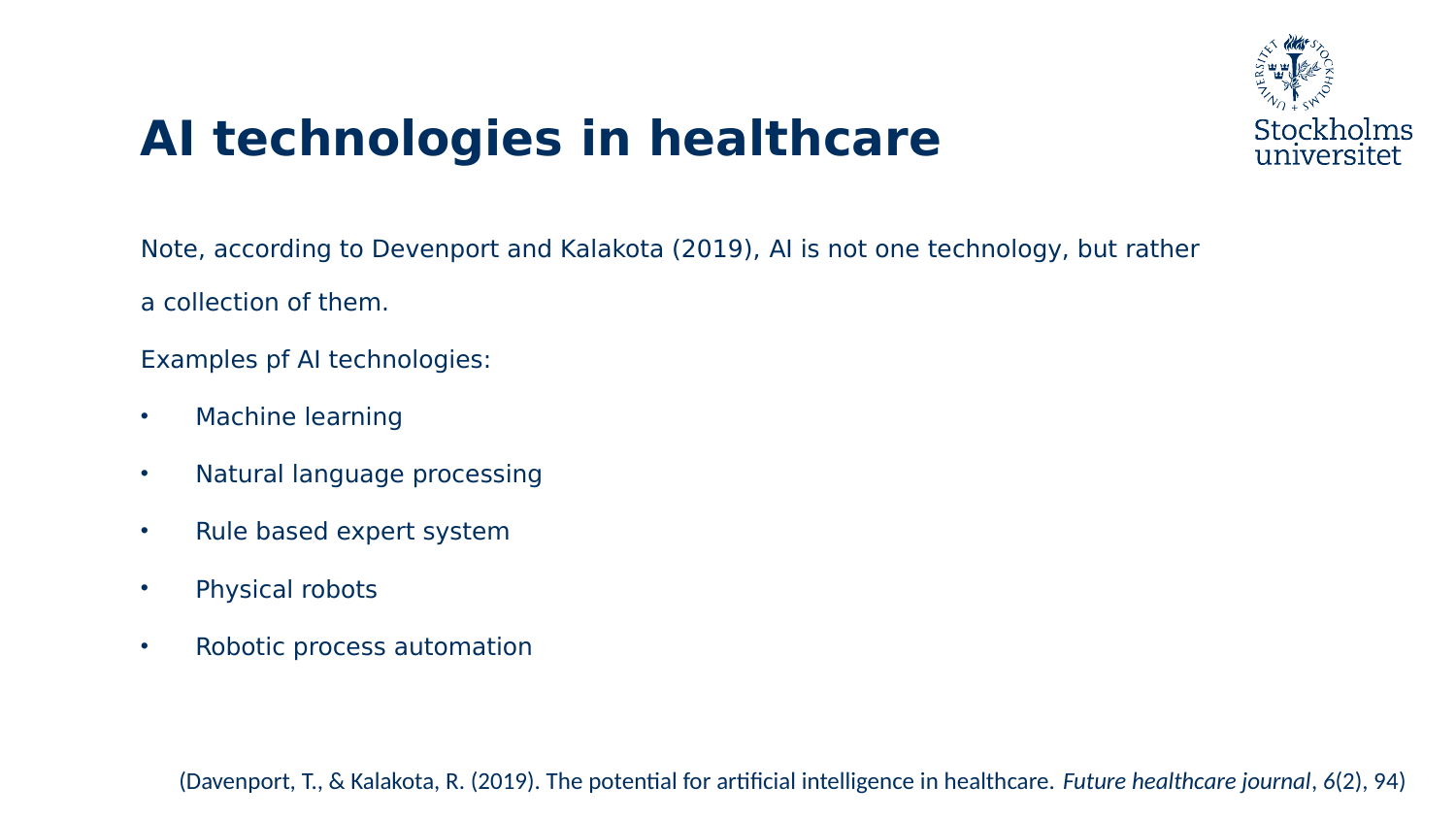

# AI technologies in healthcare
Note, according to Devenport and Kalakota (2019), AI is not one technology, but rather a collection of them.
Examples pf AI technologies:
Machine learning
Natural language processing
Rule based expert system
Physical robots
Robotic process automation

(Davenport, T., & Kalakota, R. (2019). The potential for artificial intelligence in healthcare. Future healthcare journal, 6(2), 94)